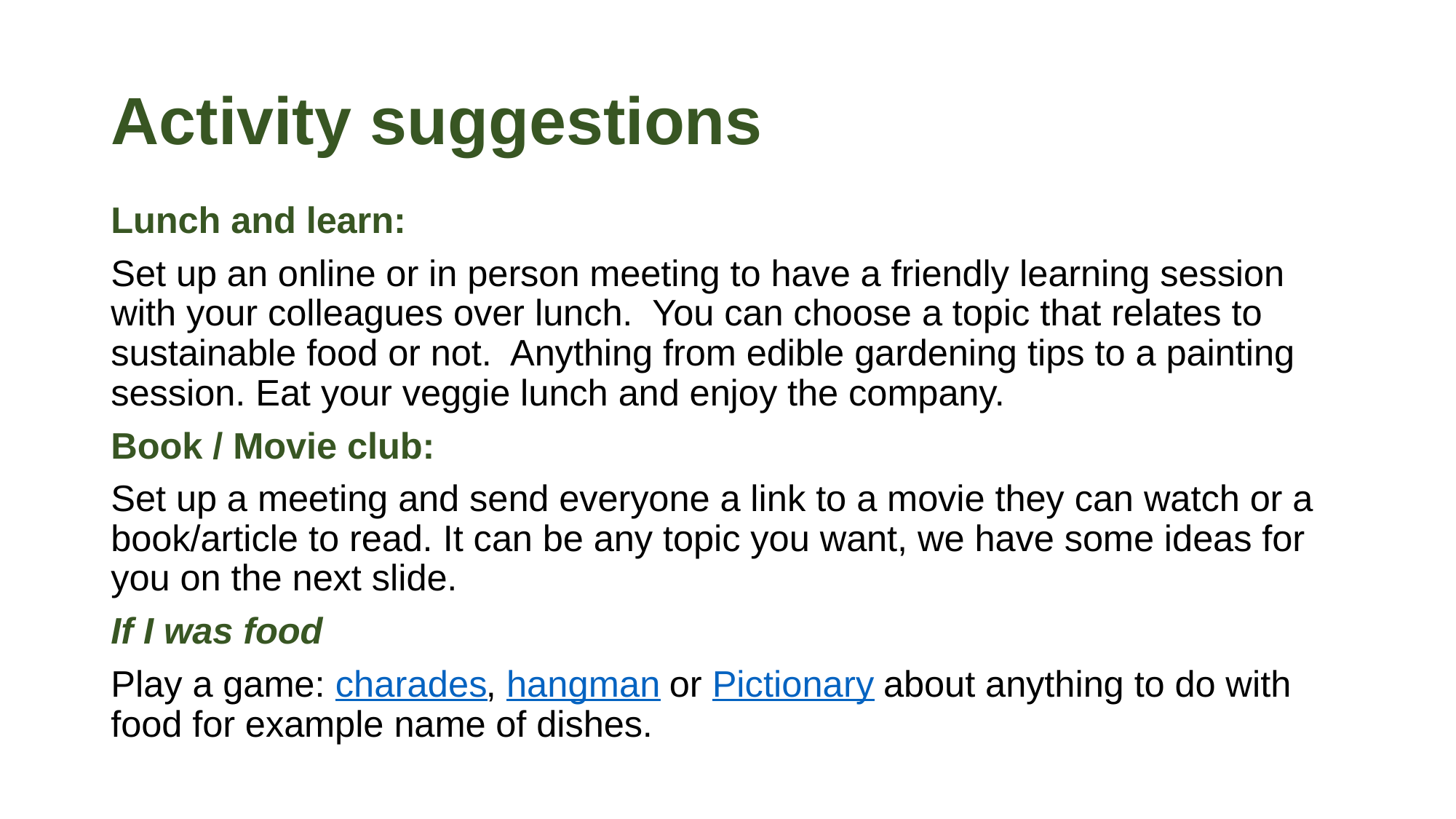

# Activity suggestions
Lunch and learn:
Set up an online or in person meeting to have a friendly learning session with your colleagues over lunch.  You can choose a topic that relates to sustainable food or not.  Anything from edible gardening tips to a painting session. Eat your veggie lunch and enjoy the company.
Book / Movie club:
Set up a meeting and send everyone a link to a movie they can watch or a book/article to read. It can be any topic you want, we have some ideas for you on the next slide.
If I was food
Play a game: charades, hangman or Pictionary about anything to do with food for example name of dishes.